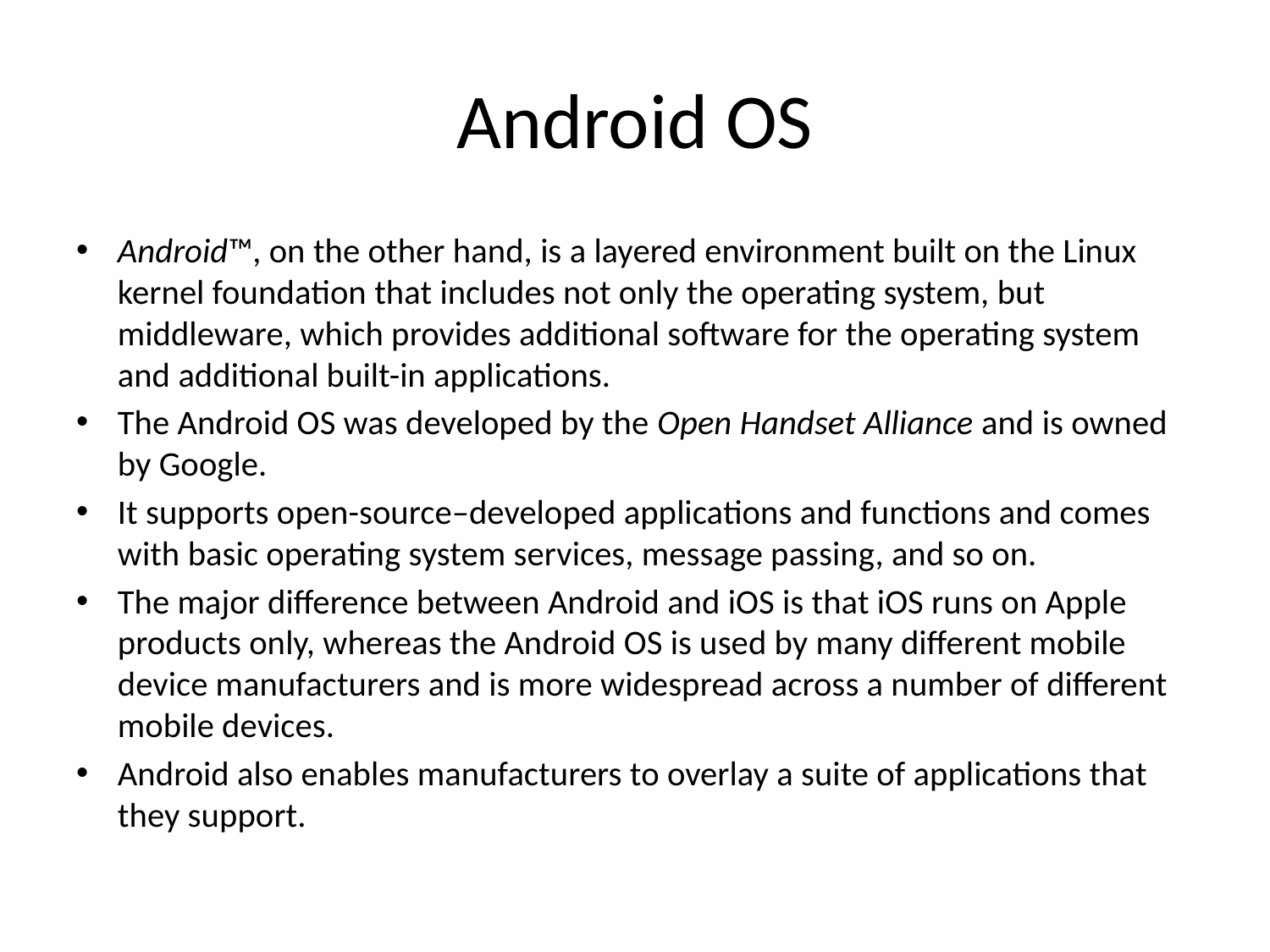

# Android OS
Android™, on the other hand, is a layered environment built on the Linux kernel foundation that includes not only the operating system, but middleware, which provides additional software for the operating system and additional built-in applications.
The Android OS was developed by the Open Handset Alliance and is owned by Google.
It supports open-source–developed applications and functions and comes with basic operating system services, message passing, and so on.
The major difference between Android and iOS is that iOS runs on Apple products only, whereas the Android OS is used by many different mobile device manufacturers and is more widespread across a number of different mobile devices.
Android also enables manufacturers to overlay a suite of applications that they support.